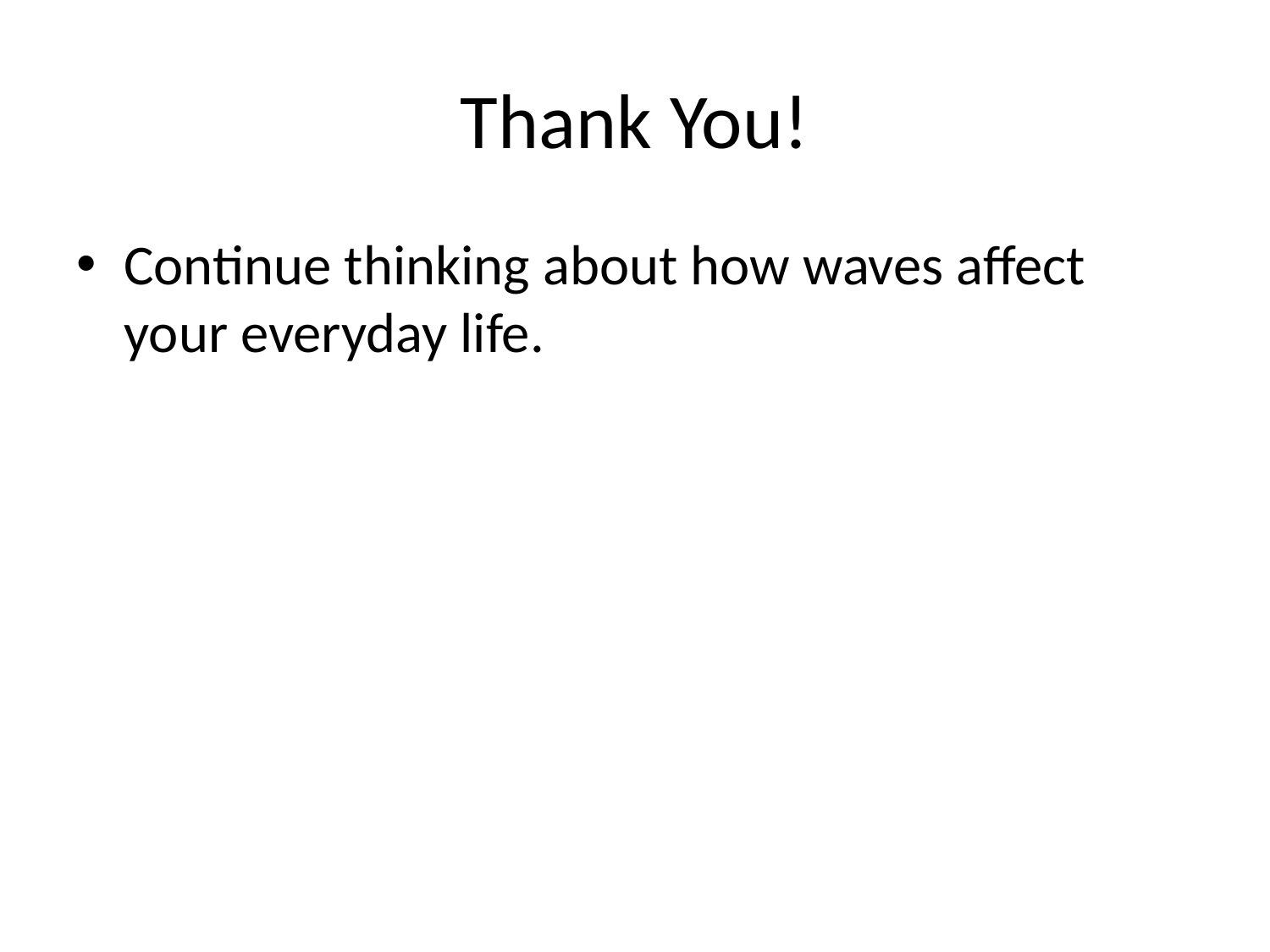

# Thank You!
Continue thinking about how waves affect your everyday life.